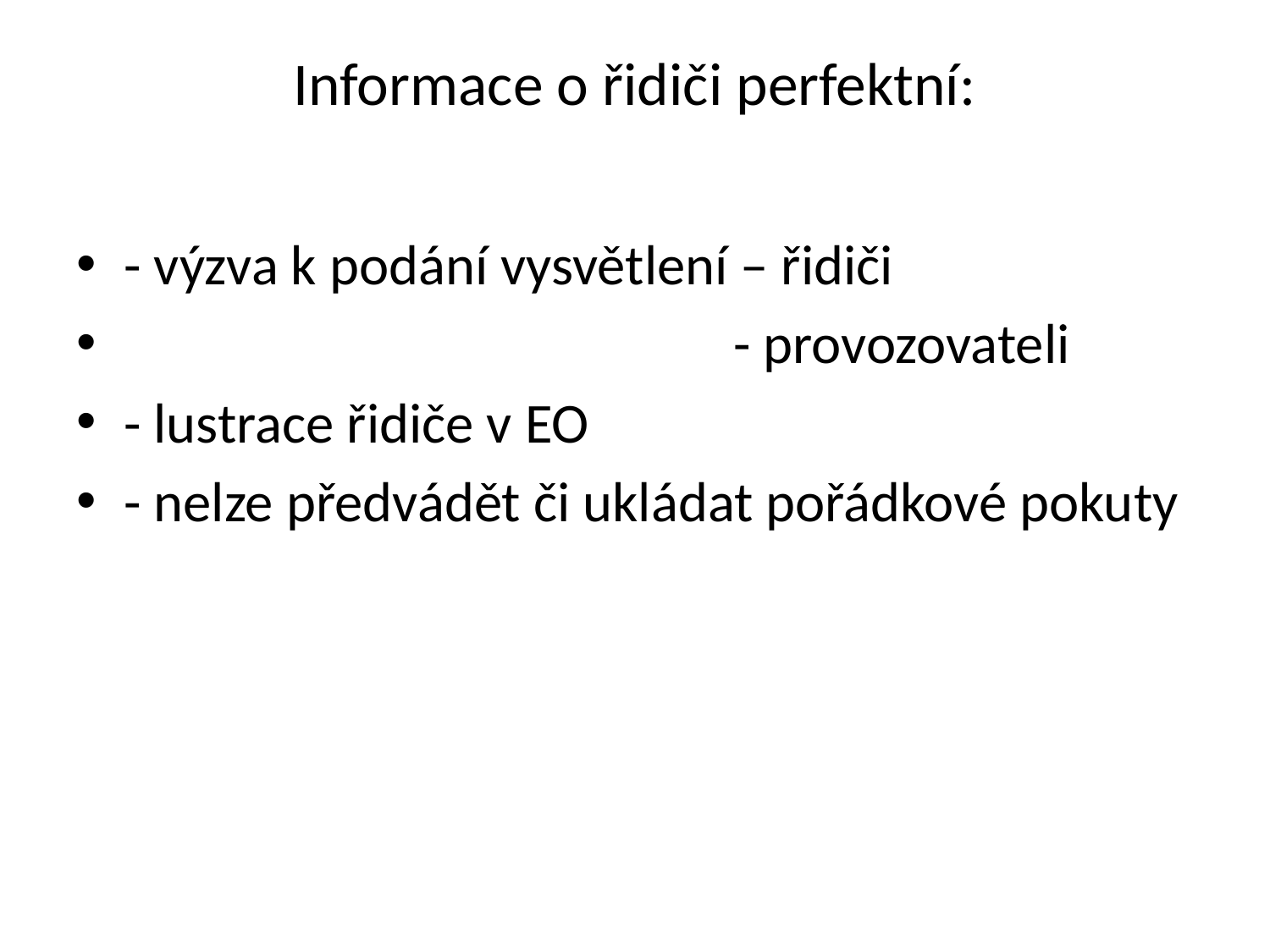

# Informace o řidiči perfektní:
- výzva k podání vysvětlení – řidiči
                                                - provozovateli
- lustrace řidiče v EO
- nelze předvádět či ukládat pořádkové pokuty